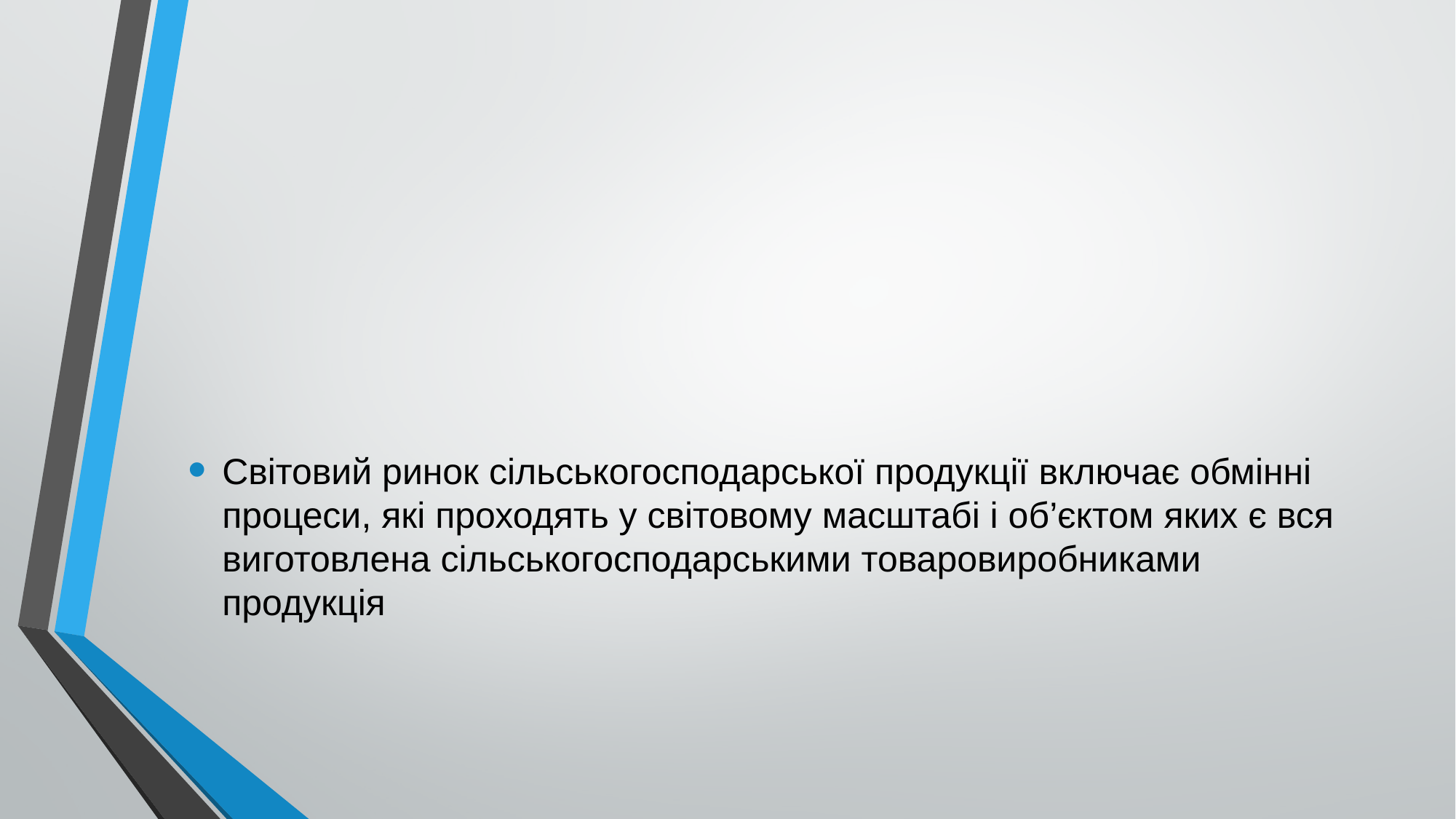

#

Світовий ринок сільськогосподарської продукції включає обмінні процеси, які проходять у світовому масштабі і об’єктом яких є вся виготовлена сільськогосподарськими товаровиробниками продукція